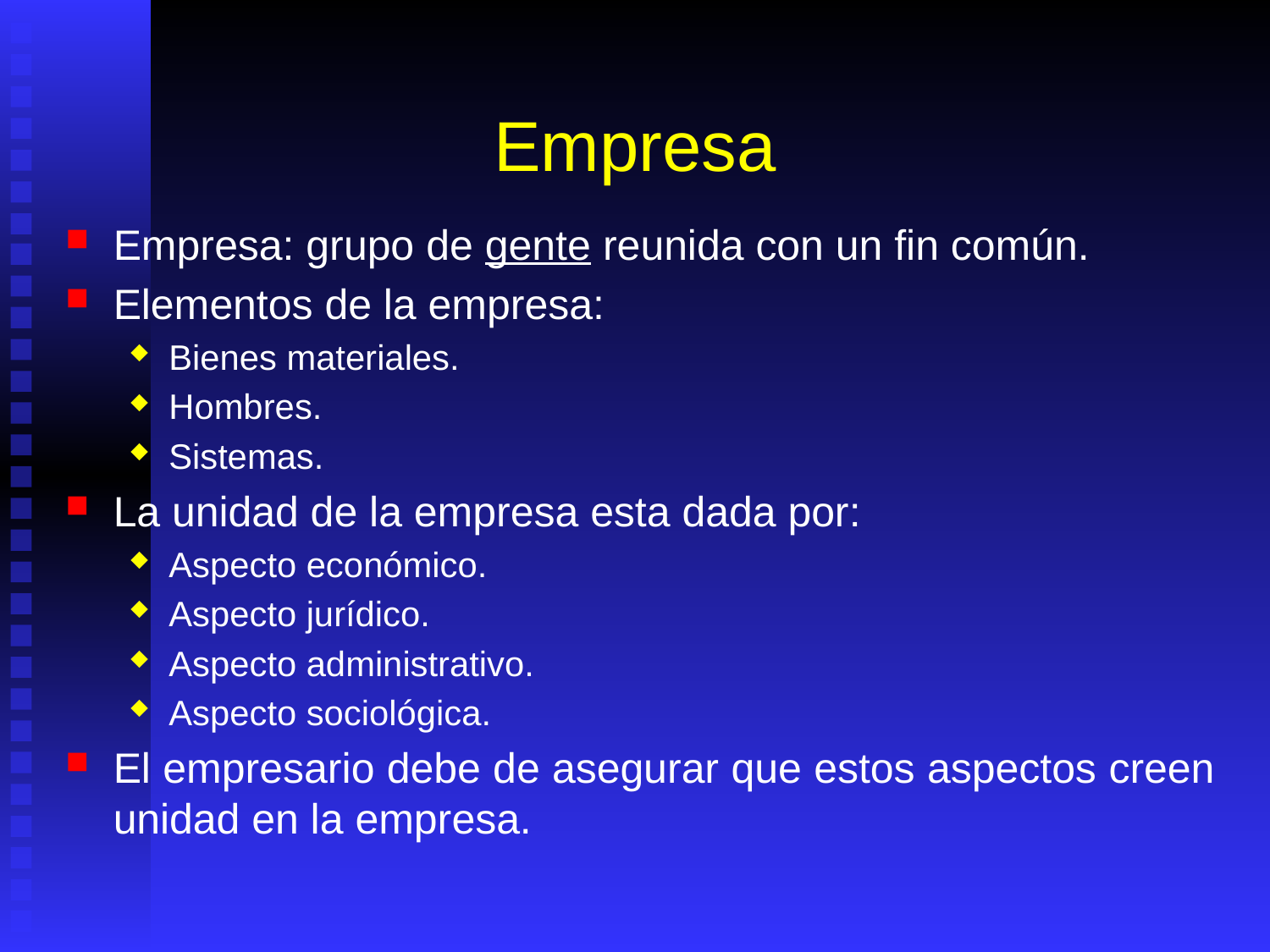

# Empresa
Empresa: grupo de gente reunida con un fin común.
Elementos de la empresa:
Bienes materiales.
Hombres.
Sistemas.
La unidad de la empresa esta dada por:
Aspecto económico.
Aspecto jurídico.
Aspecto administrativo.
Aspecto sociológica.
El empresario debe de asegurar que estos aspectos creen unidad en la empresa.